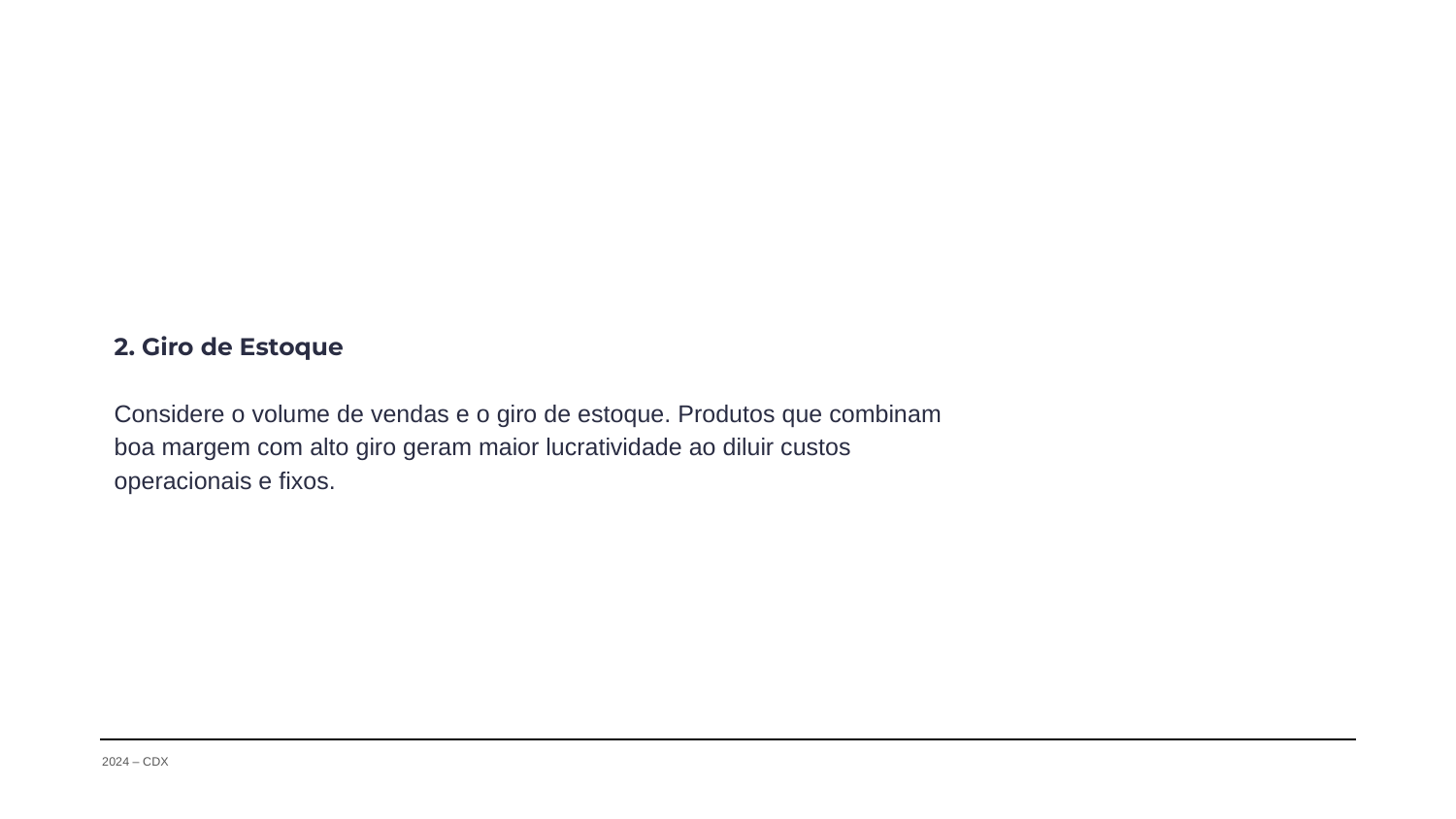

2. Giro de Estoque

Considere o volume de vendas e o giro de estoque. Produtos que combinam boa margem com alto giro geram maior lucratividade ao diluir custos operacionais e fixos.
2024 – CDX